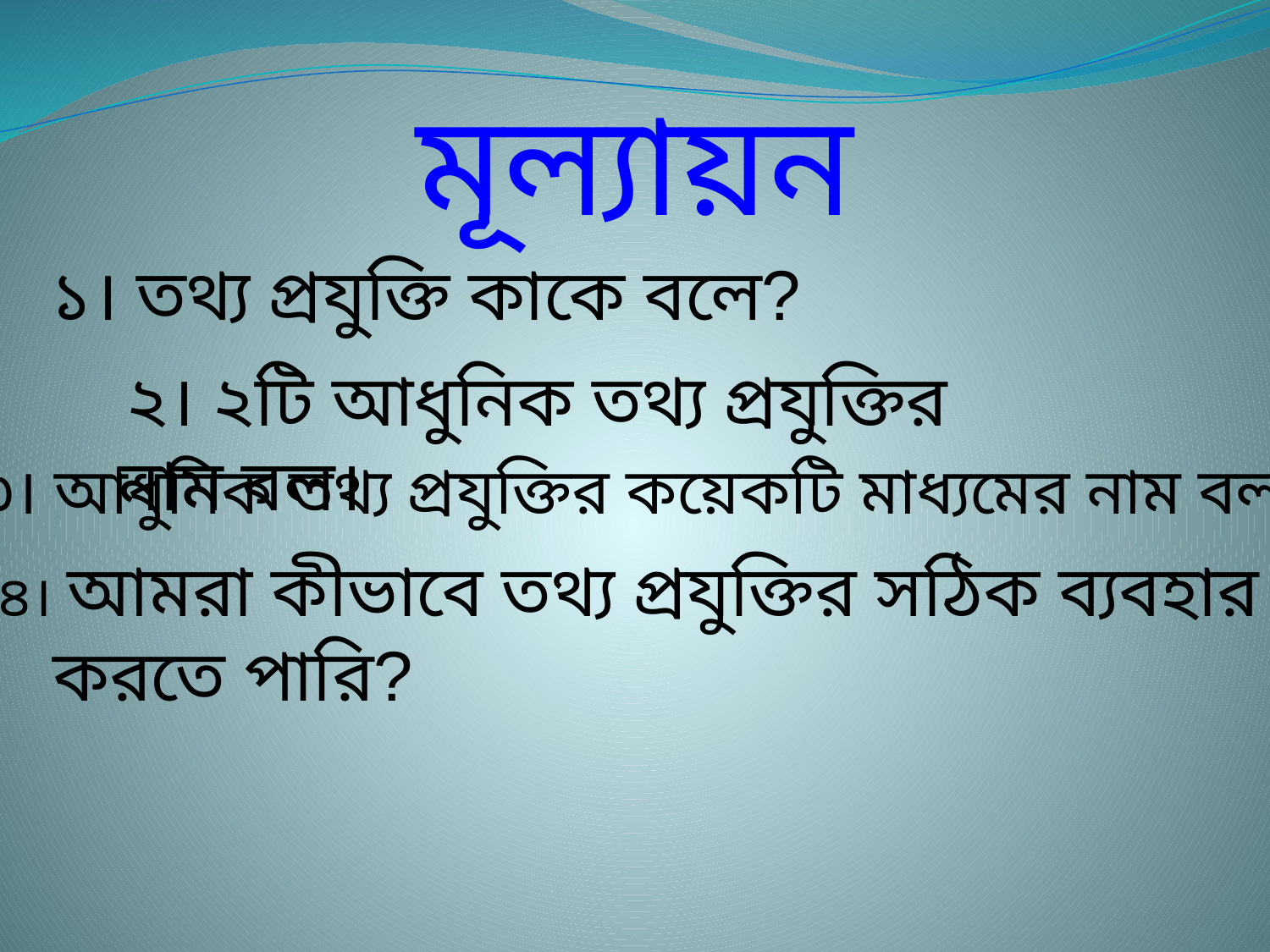

# মূল্যায়ন
১। তথ্য প্রযুক্তি কাকে বলে?
 ২। ২টি আধুনিক তথ্য প্রযুক্তির নাম বল।
৩। আধুনিক তথ্য প্রযুক্তির কয়েকটি মাধ্যমের নাম বল।

৪। আমরা কীভাবে তথ্য প্রযুক্তির সঠিক ব্যবহার
   করতে পারি?